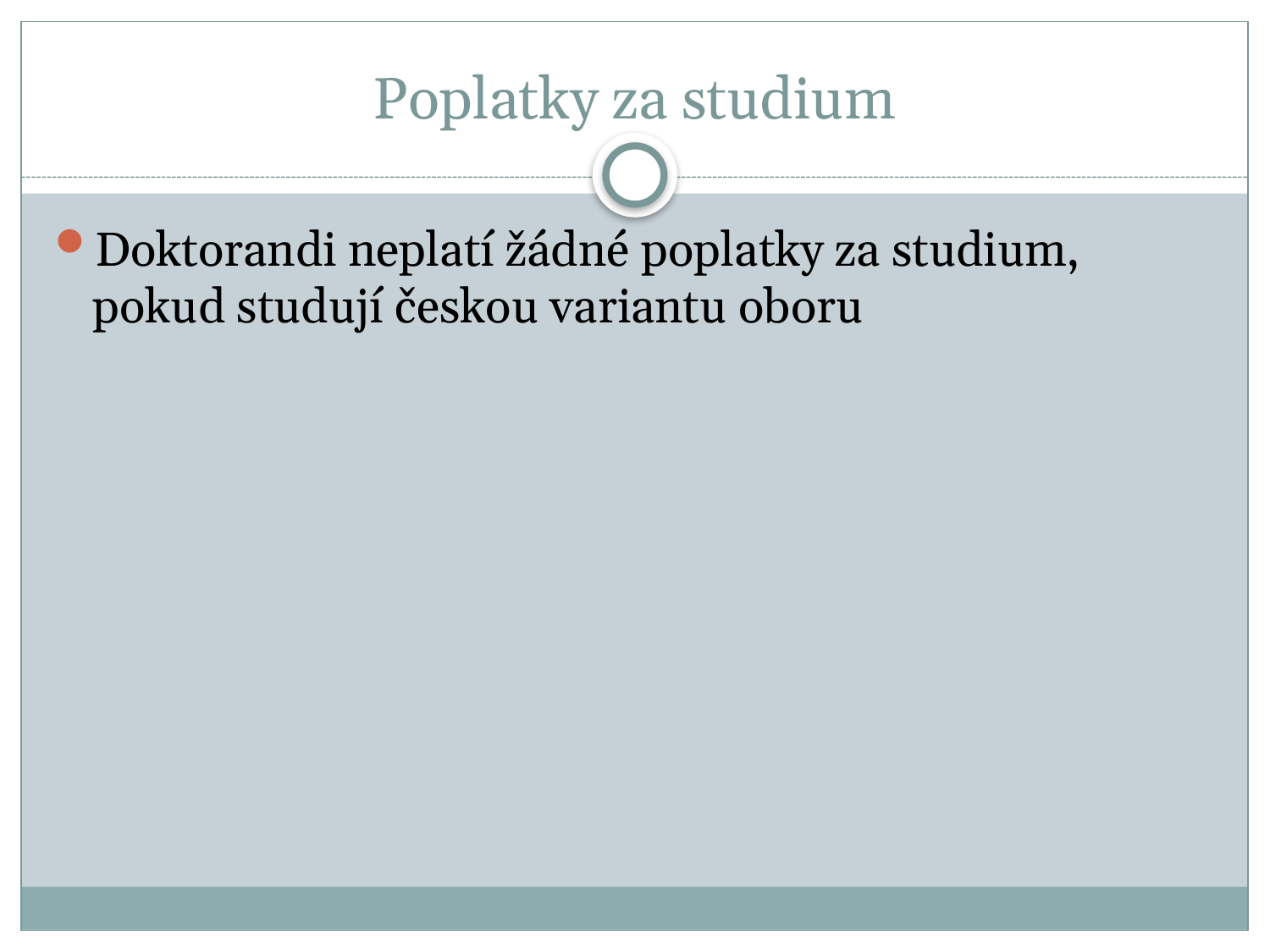

# Poplatky za studium
Doktorandi neplatí žádné poplatky za studium, pokud studují českou variantu oboru